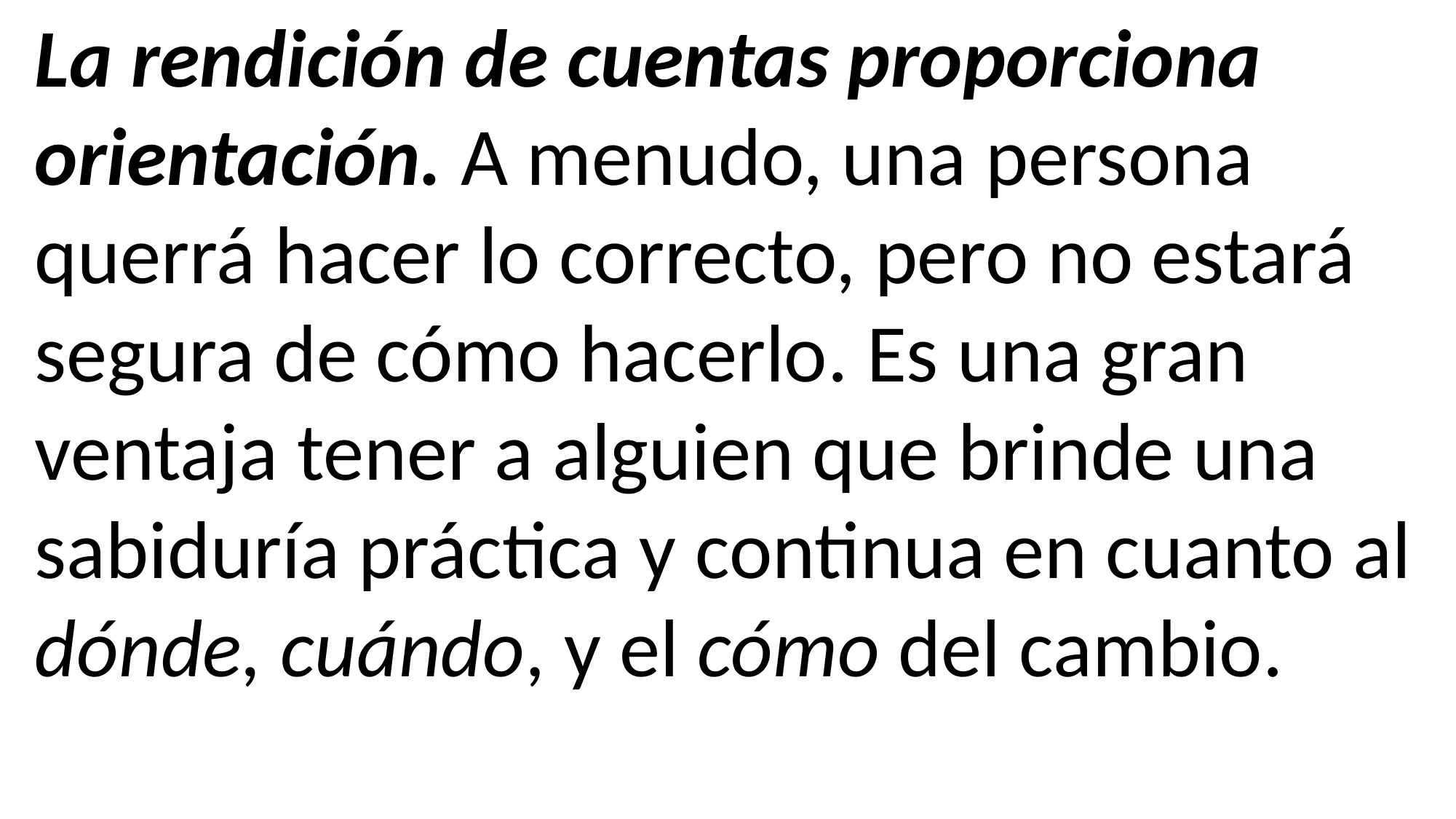

La rendición de cuentas proporciona orientación. A menudo, una persona querrá hacer lo correcto, pero no estará segura de cómo hacerlo. Es una gran ventaja tener a alguien que brinde una sabiduría práctica y continua en cuanto al dónde, cuándo, y el cómo del cambio.